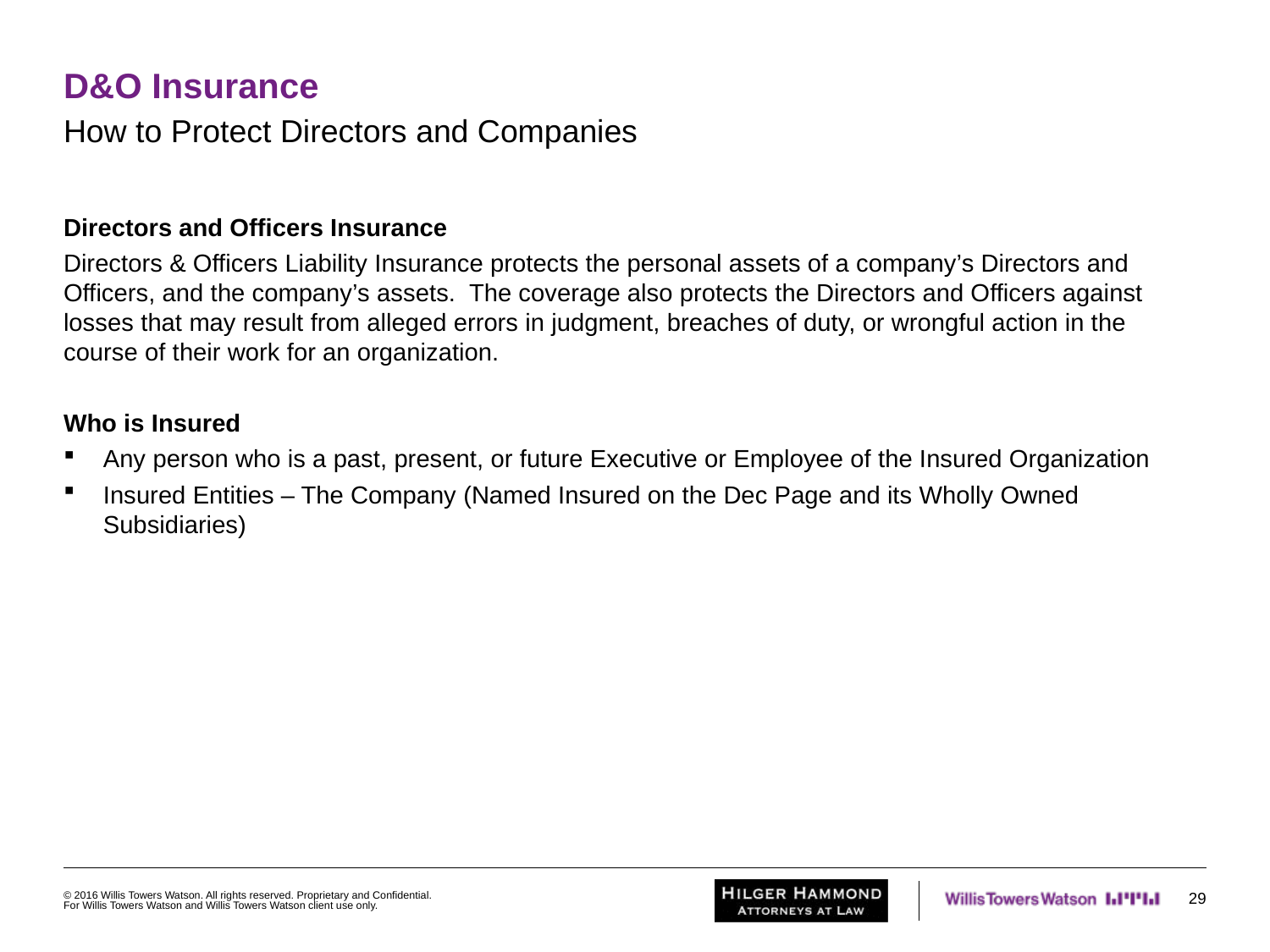

# D&O Insurance
How to Protect Directors and Companies
Directors and Officers Insurance
Directors & Officers Liability Insurance protects the personal assets of a company’s Directors and Officers, and the company’s assets.  The coverage also protects the Directors and Officers against losses that may result from alleged errors in judgment, breaches of duty, or wrongful action in the course of their work for an organization.

Who is Insured
Any person who is a past, present, or future Executive or Employee of the Insured Organization
Insured Entities – The Company (Named Insured on the Dec Page and its Wholly Owned Subsidiaries)

© 2016 Willis Towers Watson. All rights reserved. Proprietary and Confidential. For Willis Towers Watson and Willis Towers Watson client use only.
29